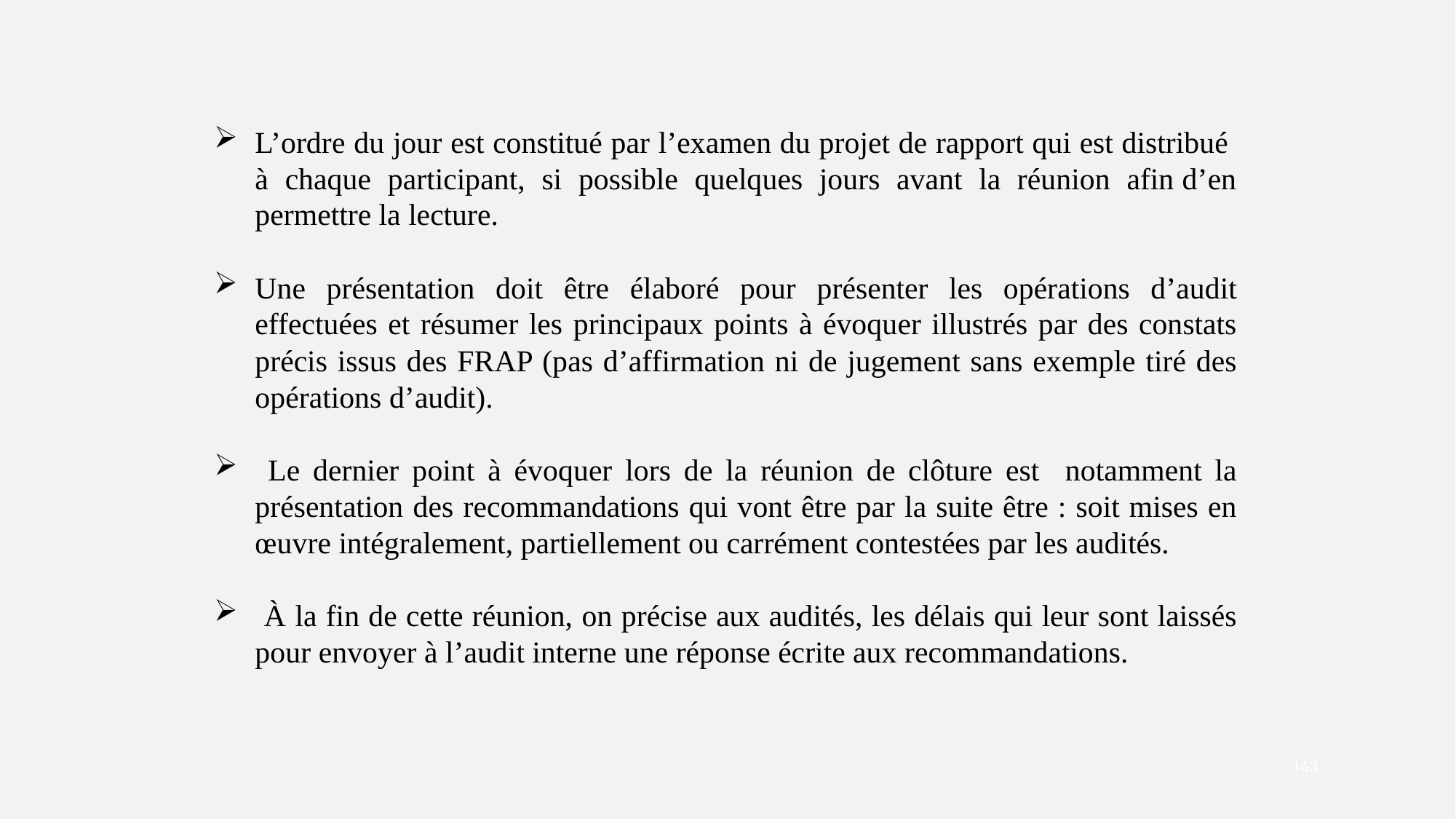

L’ordre du jour est constitué par l’examen du projet de rapport qui est distribué  à  chaque  participant,  si  possible  quelques  jours  avant  la  réunion  afin d’en permettre la lecture.

Une présentation doit être élaboré pour présenter les opérations d’audit effectuées et résumer les principaux points à évoquer illustrés par des constats précis issus des FRAP (pas d’affirmation ni de jugement sans exemple tiré des opérations d’audit).

 Le dernier point à évoquer lors de la réunion de clôture est  notamment la présentation des recommandations qui vont être par la suite être : soit mises en œuvre intégralement, partiellement ou carrément contestées par les audités.

 À la fin de cette réunion, on précise aux audités, les délais qui leur sont laissés pour envoyer à l’audit interne une réponse écrite aux recommandations.

143